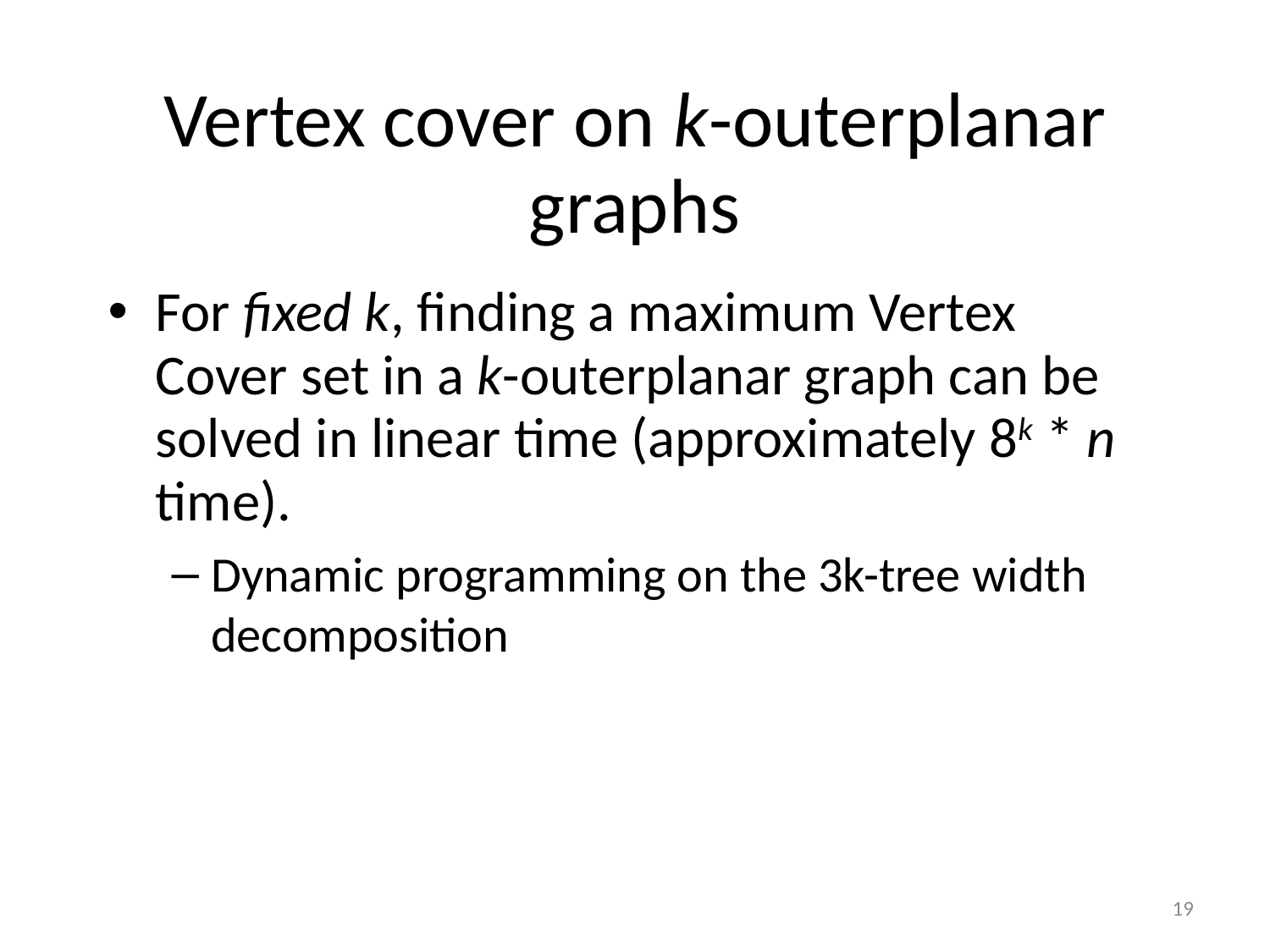

Vertex cover on k-outerplanar graphs
For fixed k, finding a maximum Vertex Cover set in a k-outerplanar graph can be solved in linear time (approximately 8k * n time).
Dynamic programming on the 3k-tree width decomposition
19